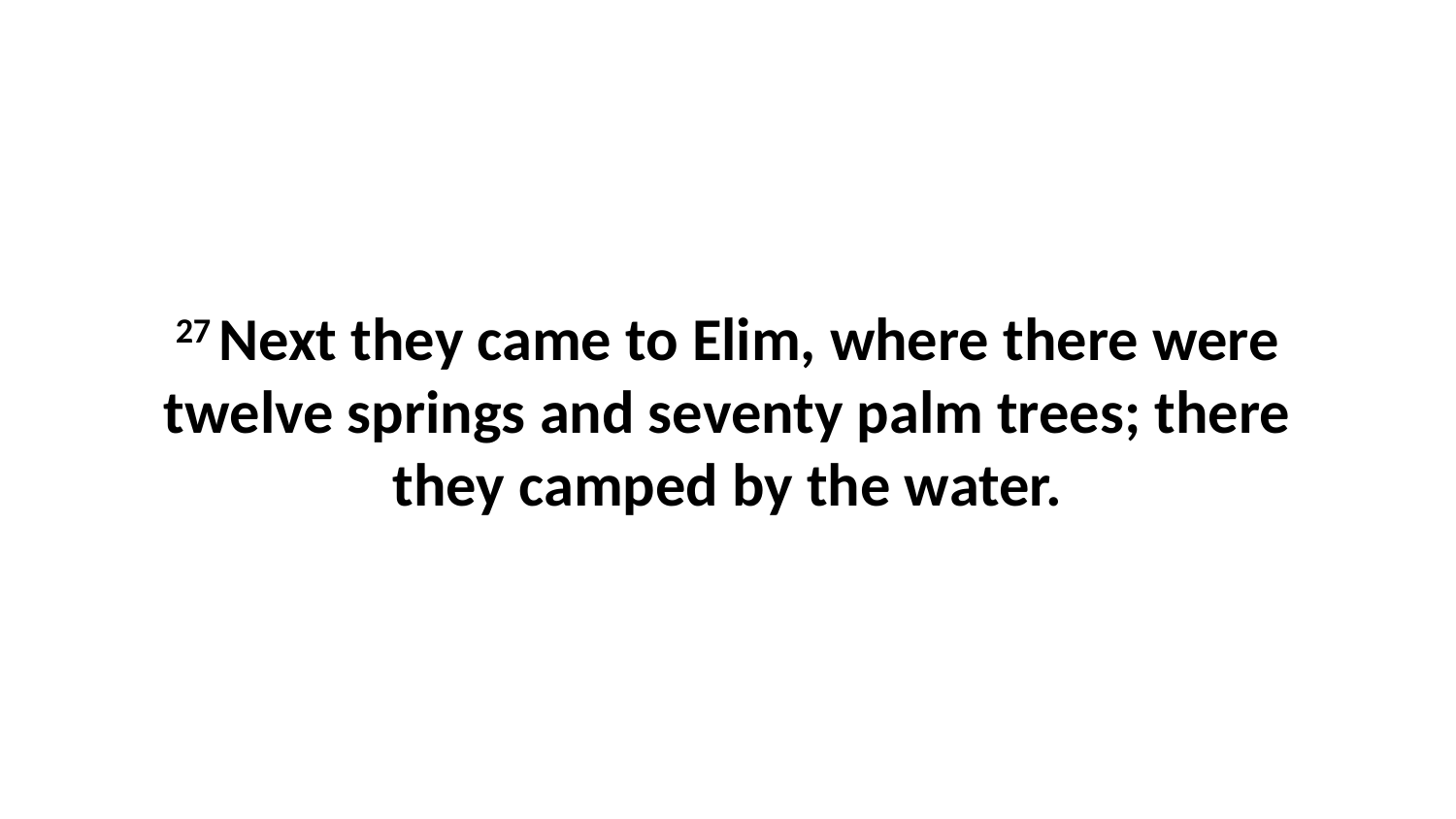

27 Next they came to Elim, where there were twelve springs and seventy palm trees; there they camped by the water.